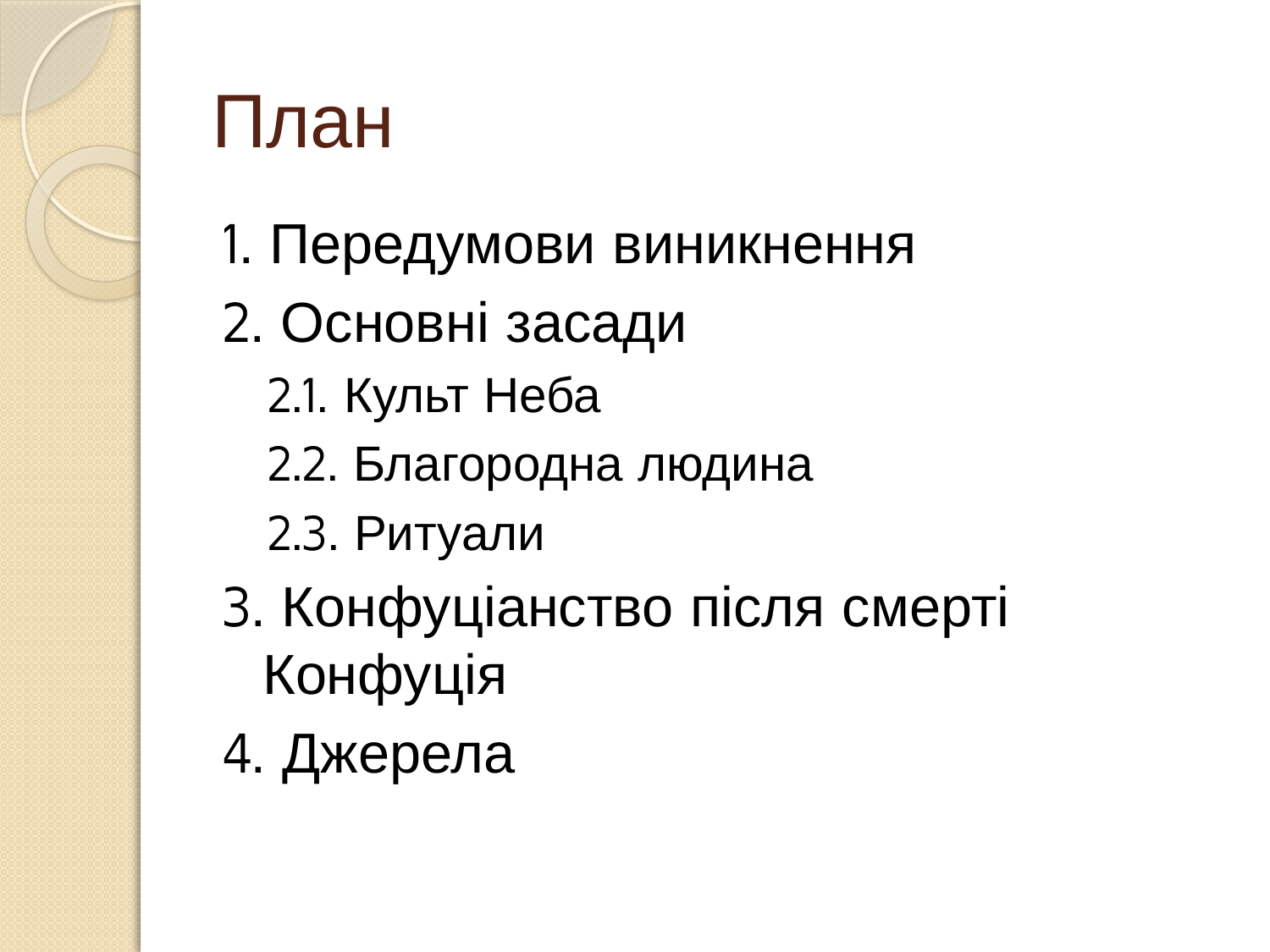

# План
1. Передумови виникнення
2. Основні засади
2.1. Культ Неба
2.2. Благородна людина
2.3. Ритуали
3. Конфуціанство після смерті Конфуція
4. Джерела